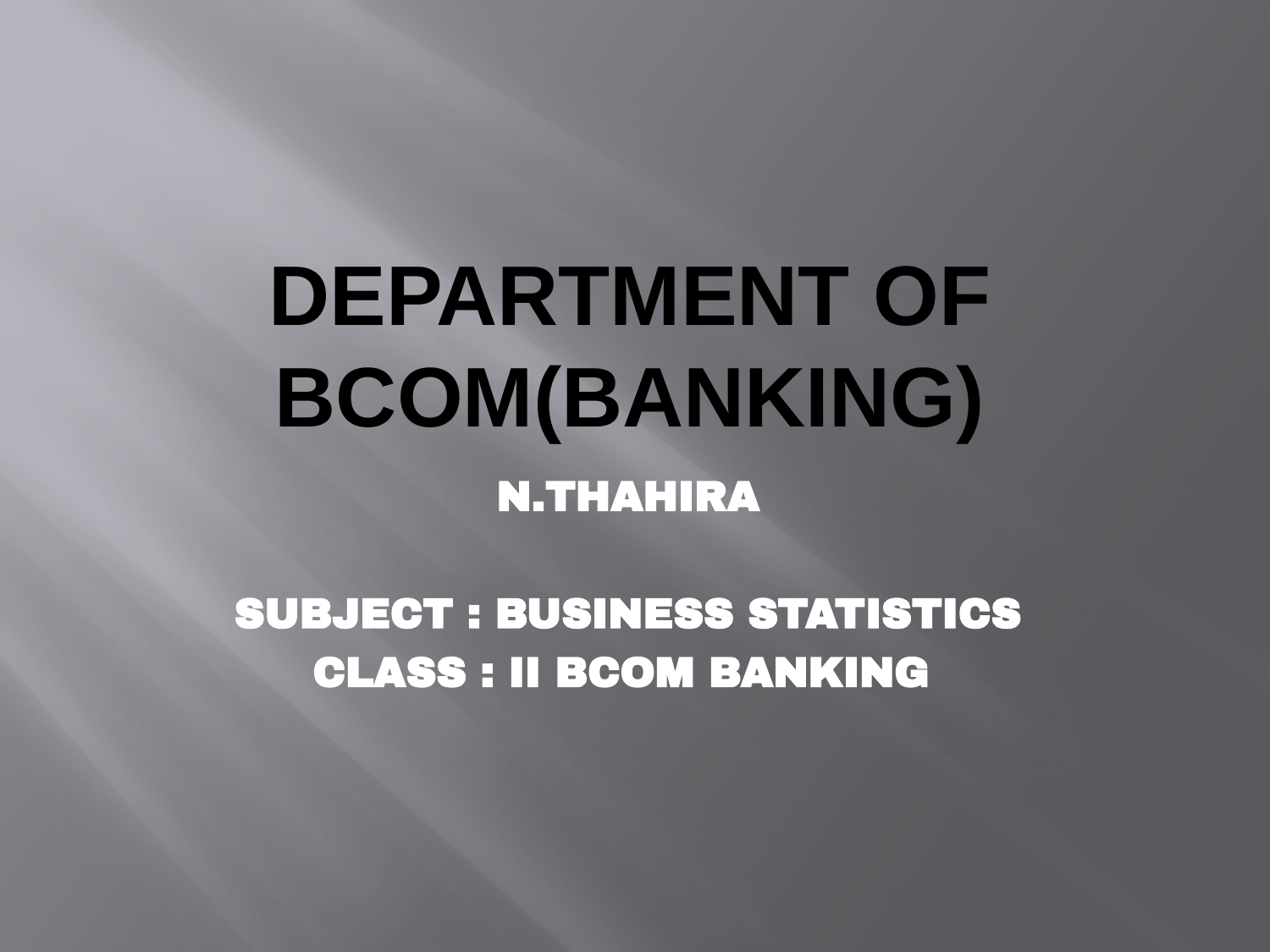

# DEPARTMENT OF BCOM(BANKING)
N.THAHIRA

SUBJECT : BUSINESS STATISTICS
CLASS : II BCOM BANKING